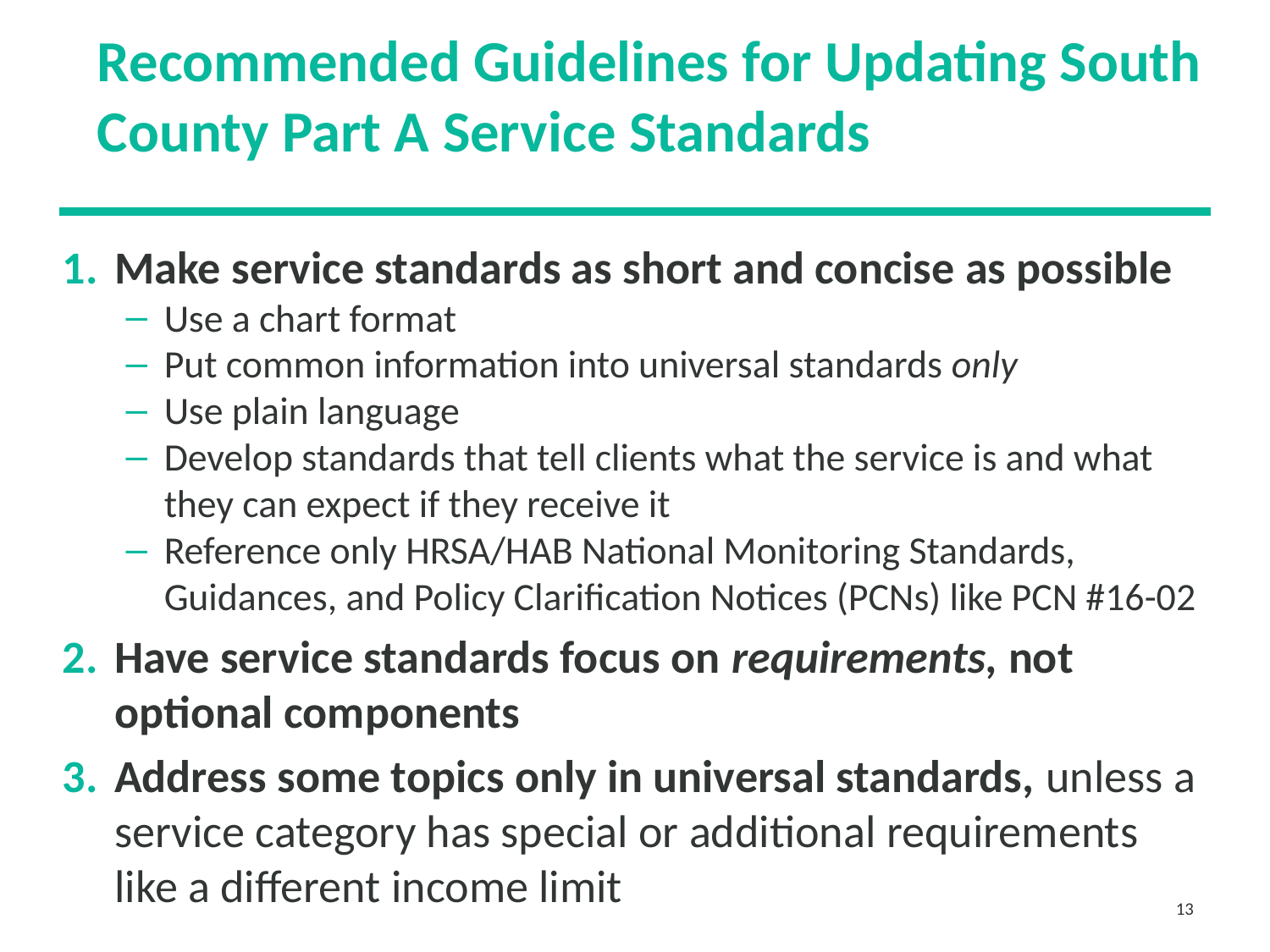

# Recommended Guidelines for Updating South County Part A Service Standards
Make service standards as short and concise as possible
Use a chart format
Put common information into universal standards only
Use plain language
Develop standards that tell clients what the service is and what they can expect if they receive it
Reference only HRSA/HAB National Monitoring Standards, Guidances, and Policy Clarification Notices (PCNs) like PCN #16-02
Have service standards focus on requirements, not optional components
Address some topics only in universal standards, unless a service category has special or additional requirements like a different income limit

13